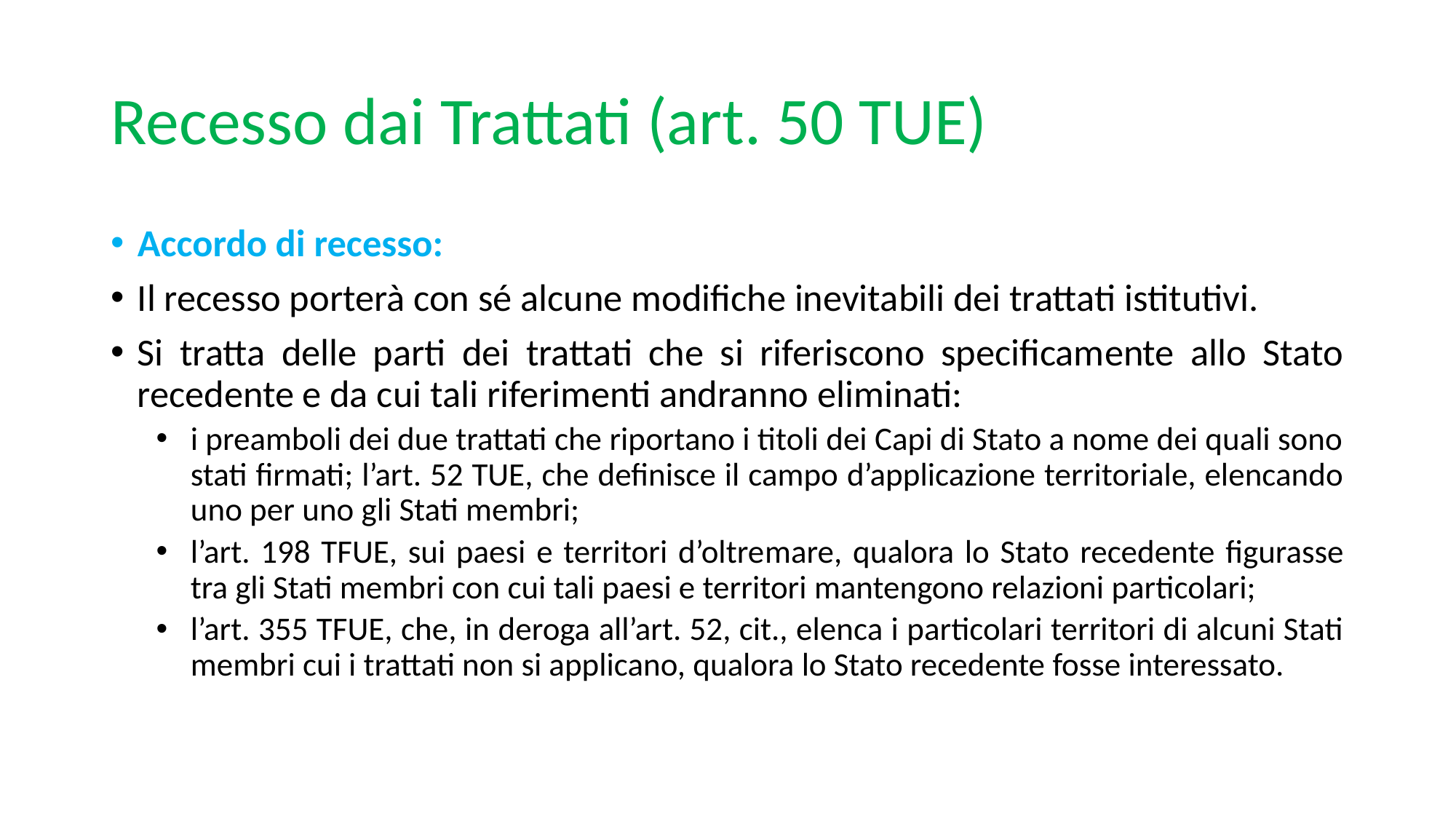

# Recesso dai Trattati (art. 50 TUE)
Accordo di recesso:
Il recesso porterà con sé alcune modifiche inevitabili dei trattati istitutivi.
Si tratta delle parti dei trattati che si riferiscono specificamente allo Stato recedente e da cui tali riferimenti andranno eliminati:
i preamboli dei due trattati che riportano i titoli dei Capi di Stato a nome dei quali sono stati firmati; l’art. 52 TUE, che definisce il campo d’applicazione territoriale, elencando uno per uno gli Stati membri;
l’art. 198 TFUE, sui paesi e territori d’oltre­mare, qualora lo Stato recedente figurasse tra gli Stati membri con cui tali paesi e territori mantengono relazioni particolari;
l’art. 355 TFUE, che, in deroga all’art. 52, cit., elenca i particolari territori di alcuni Stati membri cui i trattati non si applicano, qualora lo Stato recedente fosse interessato.